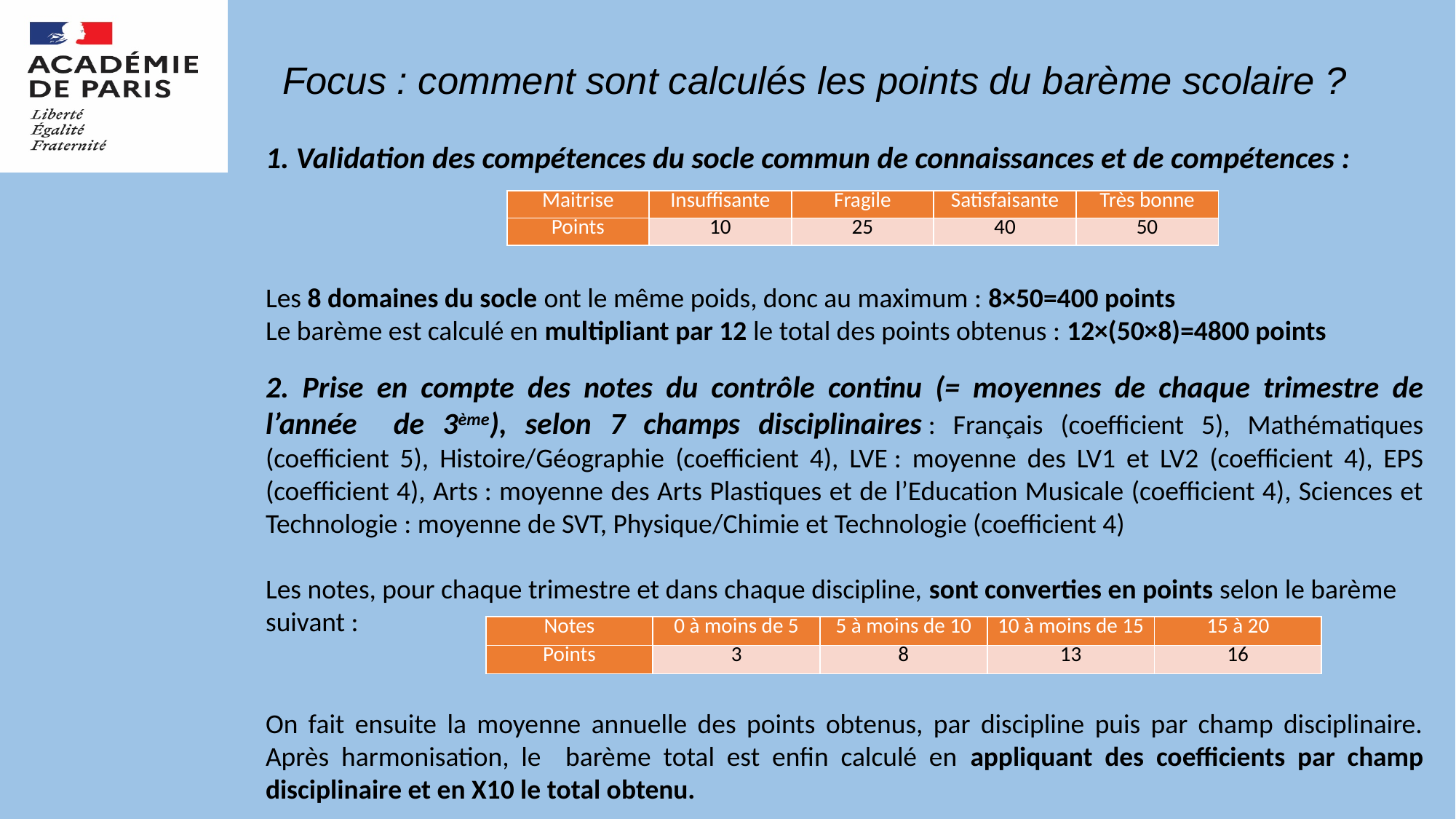

Focus : comment sont calculés les points du barème scolaire ?
1. Validation des compétences du socle commun de connaissances et de compétences :

Les 8 domaines du socle ont le même poids, donc au maximum : 8×50=400 points
Le barème est calculé en multipliant par 12 le total des points obtenus : 12×(50×8)=4800 points

2. Prise en compte des notes du contrôle continu (= moyennes de chaque trimestre de l’année  de 3ème), selon 7 champs disciplinaires : Français (coefficient 5), Mathématiques (coefficient 5), Histoire/Géographie (coefficient 4), LVE : moyenne des LV1 et LV2 (coefficient 4), EPS (coefficient 4), Arts : moyenne des Arts Plastiques et de l’Education Musicale (coefficient 4), Sciences et Technologie : moyenne de SVT, Physique/Chimie et Technologie (coefficient 4)

Les notes, pour chaque trimestre et dans chaque discipline, sont converties en points selon le barème suivant :

On fait ensuite la moyenne annuelle des points obtenus, par discipline puis par champ disciplinaire. Après harmonisation, le  barème total est enfin calculé en appliquant des coefficients par champ disciplinaire et en X10 le total obtenu.
| Maitrise | Insuffisante | Fragile | Satisfaisante | Très bonne |
| --- | --- | --- | --- | --- |
| Points | 10 | 25 | 40 | 50 |
| Notes | 0 à moins de 5 | 5 à moins de 10 | 10 à moins de 15 | 15 à 20 |
| --- | --- | --- | --- | --- |
| Points | 3 | 8 | 13 | 16 |